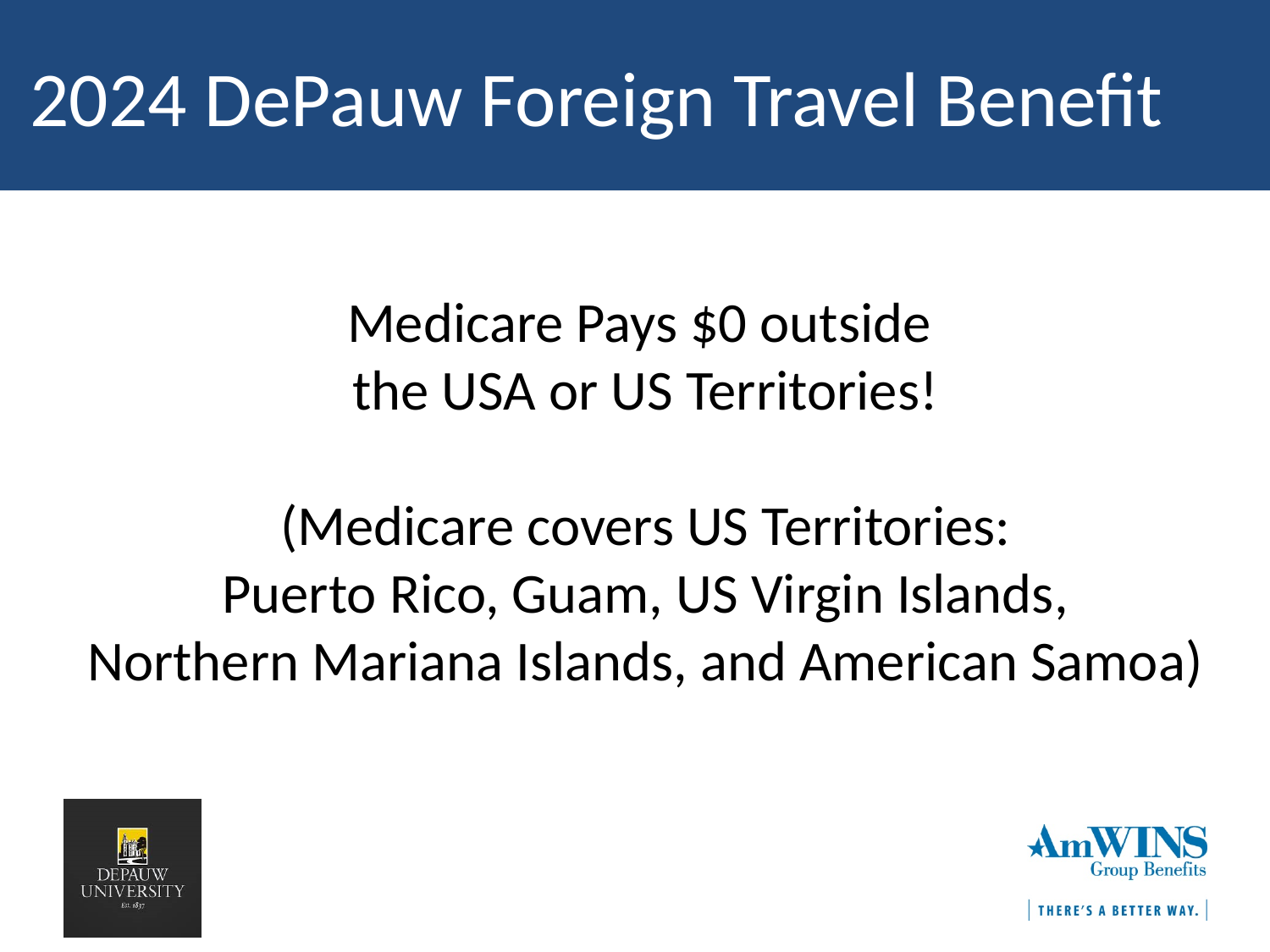

2024 DePauw Foreign Travel Benefit

Medicare Pays $0 outside
the USA or US Territories!

(Medicare covers US Territories:
Puerto Rico, Guam, US Virgin Islands,
Northern Mariana Islands, and American Samoa)